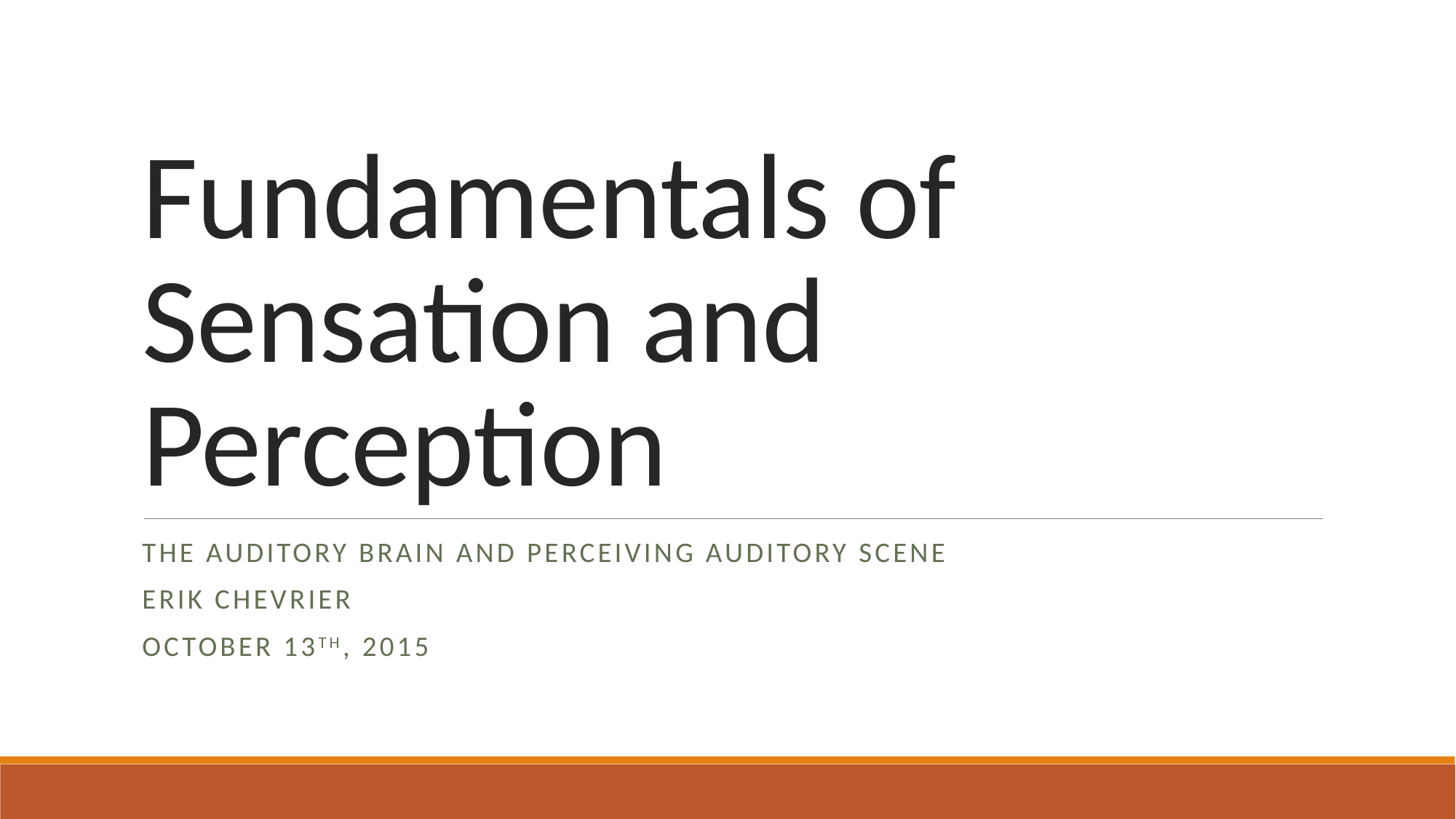

# Fundamentals of Sensation and Perception
The auditory brain and perceiving auditory scene
Erik Chevrier
October 13th, 2015